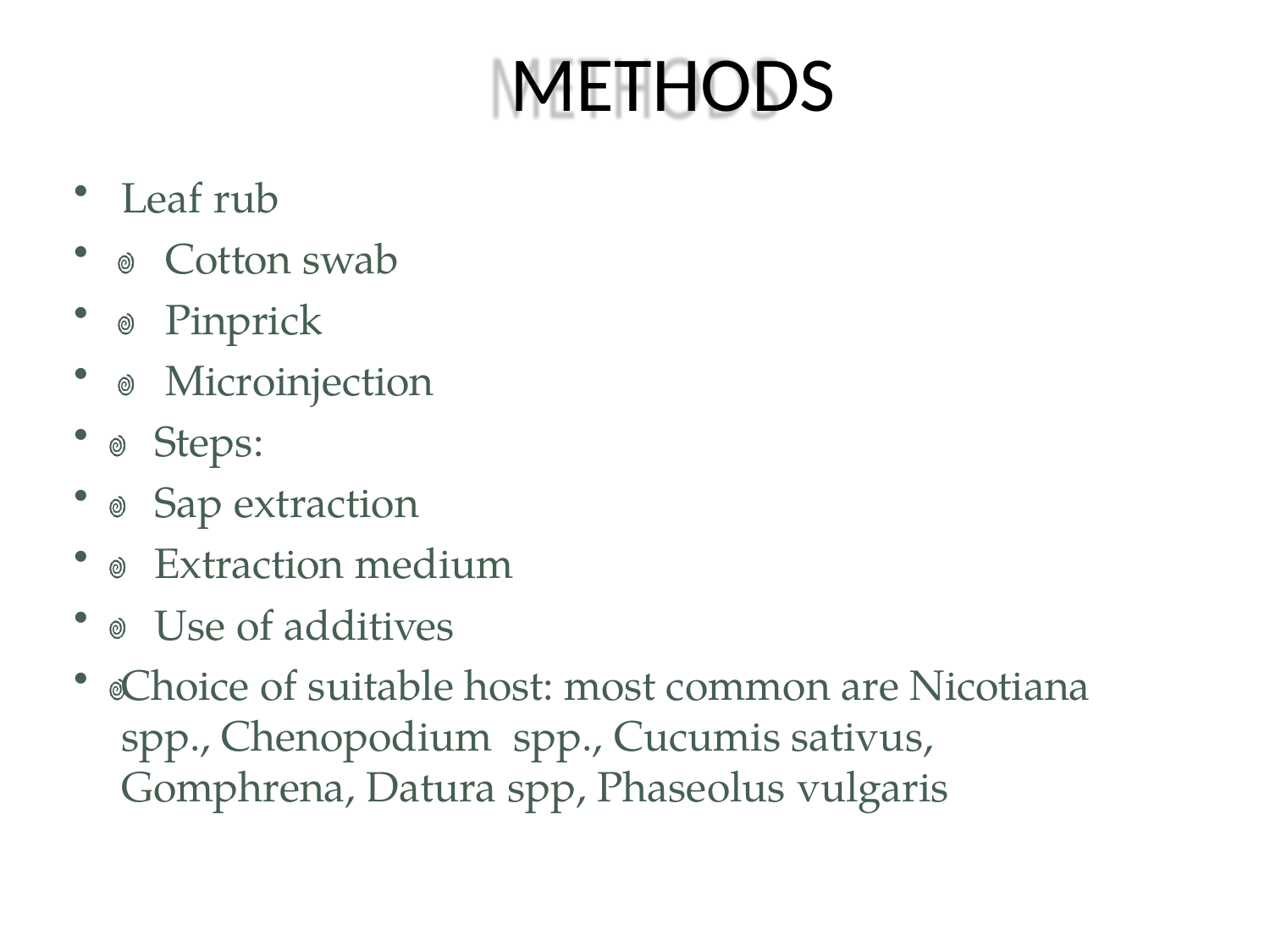

# METHODS

Leaf rub
Cotton swab
Pinprick
Microinjection
Steps:
Sap extraction
Extraction medium
Use of additives
Choice of suitable host: most common are Nicotiana spp., Chenopodium  spp., Cucumis sativus, Gomphrena, Datura spp, Phaseolus vulgaris